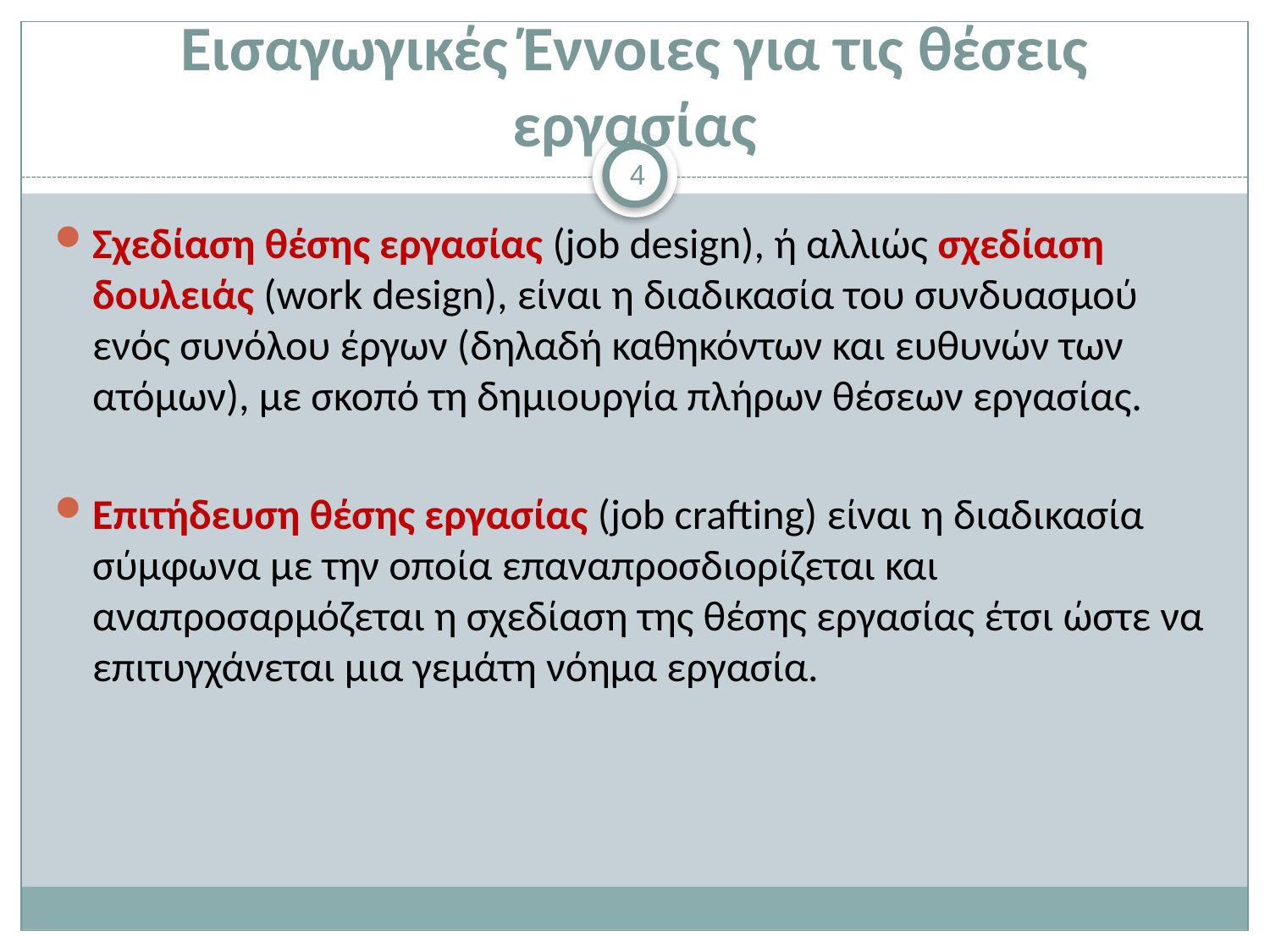

# Εισαγωγικές Έννοιες για τις θέσεις εργασίας
4
Σχεδίαση θέσης εργασίας (job design), ή αλλιώς σχεδίαση δουλειάς (work design), είναι η διαδικασία του συνδυασμού ενός συνόλου έργων (δηλαδή καθηκόντων και ευθυνών των ατόμων), με σκοπό τη δημιουργία πλήρων θέσεων εργασίας.

Επιτήδευση θέσης εργασίας (job crafting) είναι η διαδικασία σύμφωνα με την οποία επαναπροσδιορίζεται και αναπροσαρμόζεται η σχεδίαση της θέσης εργασίας έτσι ώστε να επιτυγχάνεται μια γεμάτη νόημα εργασία.